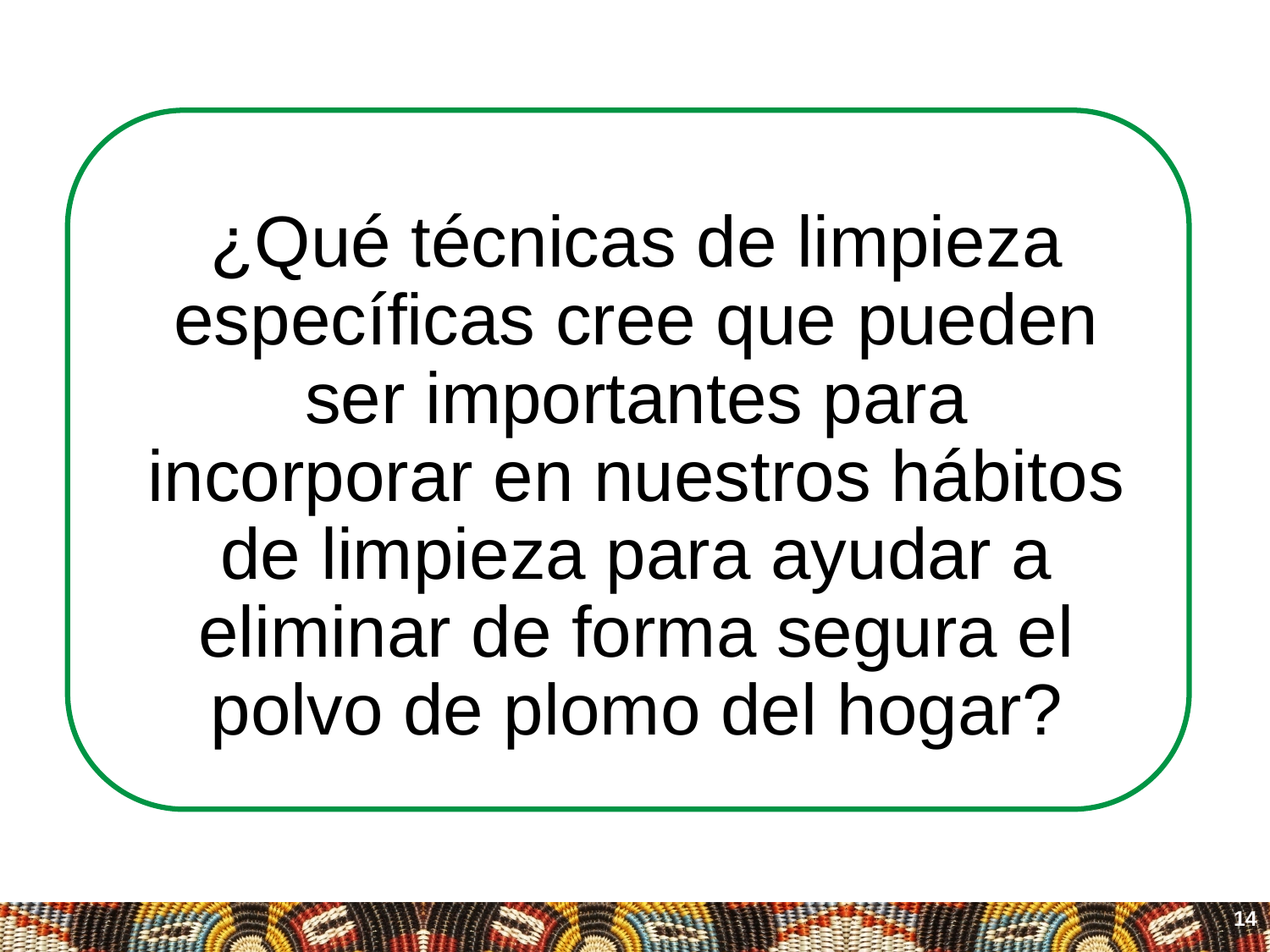

# ¿Qué técnicas de limpieza específicas cree que pueden ser importantes para incorporar en nuestros hábitos de limpieza para ayudar a eliminar de forma segura el polvo de plomo del hogar?
14